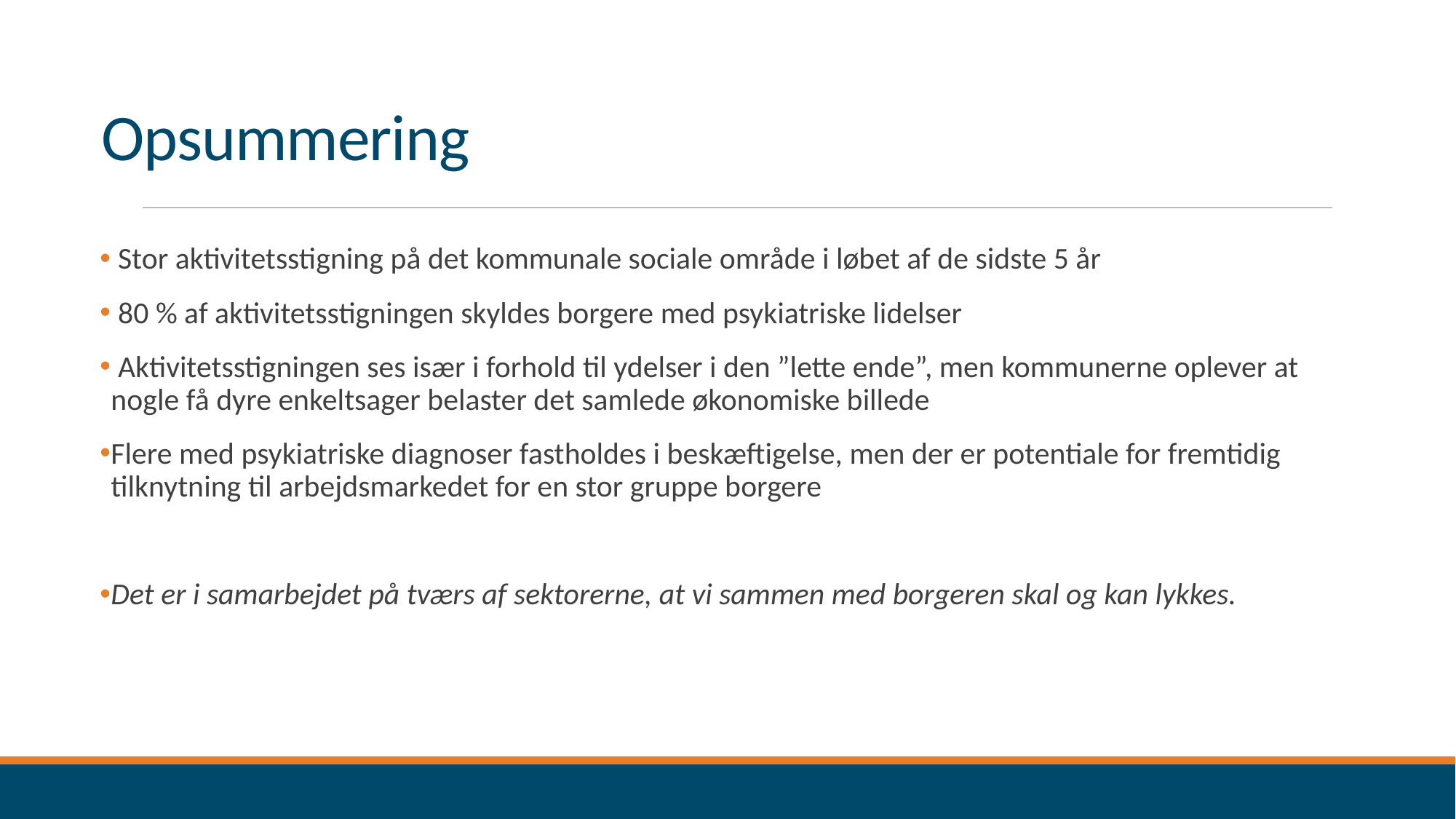

# Opsummering
 Stor aktivitetsstigning på det kommunale sociale område i løbet af de sidste 5 år
 80 % af aktivitetsstigningen skyldes borgere med psykiatriske lidelser
 Aktivitetsstigningen ses især i forhold til ydelser i den ”lette ende”, men kommunerne oplever at nogle få dyre enkeltsager belaster det samlede økonomiske billede
Flere med psykiatriske diagnoser fastholdes i beskæftigelse, men der er potentiale for fremtidig tilknytning til arbejdsmarkedet for en stor gruppe borgere

Det er i samarbejdet på tværs af sektorerne, at vi sammen med borgeren skal og kan lykkes.